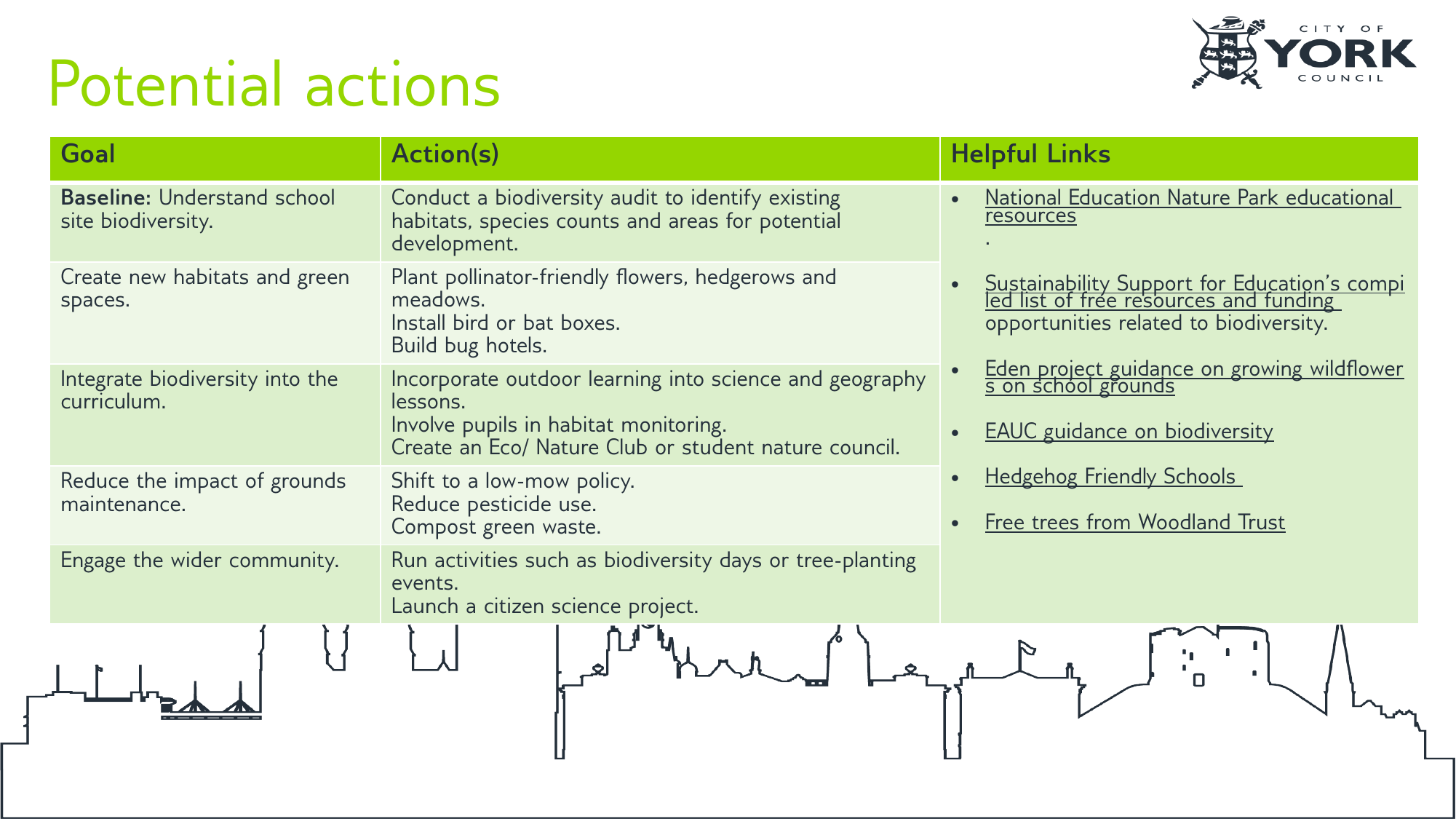

# Potential actions
| Goal | Action(s) | Helpful Links |
| --- | --- | --- |
| Baseline: Understand school site biodiversity. | Conduct a biodiversity audit to identify existing habitats, species counts and areas for potential development. | National Education Nature Park educational resources. Sustainability Support for Education’s compiled list of free resources and funding opportunities related to biodiversity. Eden project guidance on growing wildflowers on school grounds EAUC guidance on biodiversity Hedgehog Friendly Schools Free trees from Woodland Trust |
| Create new habitats and green spaces. | Plant pollinator-friendly flowers, hedgerows and meadows. Install bird or bat boxes. Build bug hotels. |  |
| Integrate biodiversity into the curriculum. | Incorporate outdoor learning into science and geography lessons. Involve pupils in habitat monitoring. Create an Eco/ Nature Club or student nature council. |  |
| Reduce the impact of grounds maintenance. | Shift to a low-mow policy. Reduce pesticide use. Compost green waste. |  |
| Engage the wider community. | Run activities such as biodiversity days or tree-planting events. Launch a citizen science project. |  |